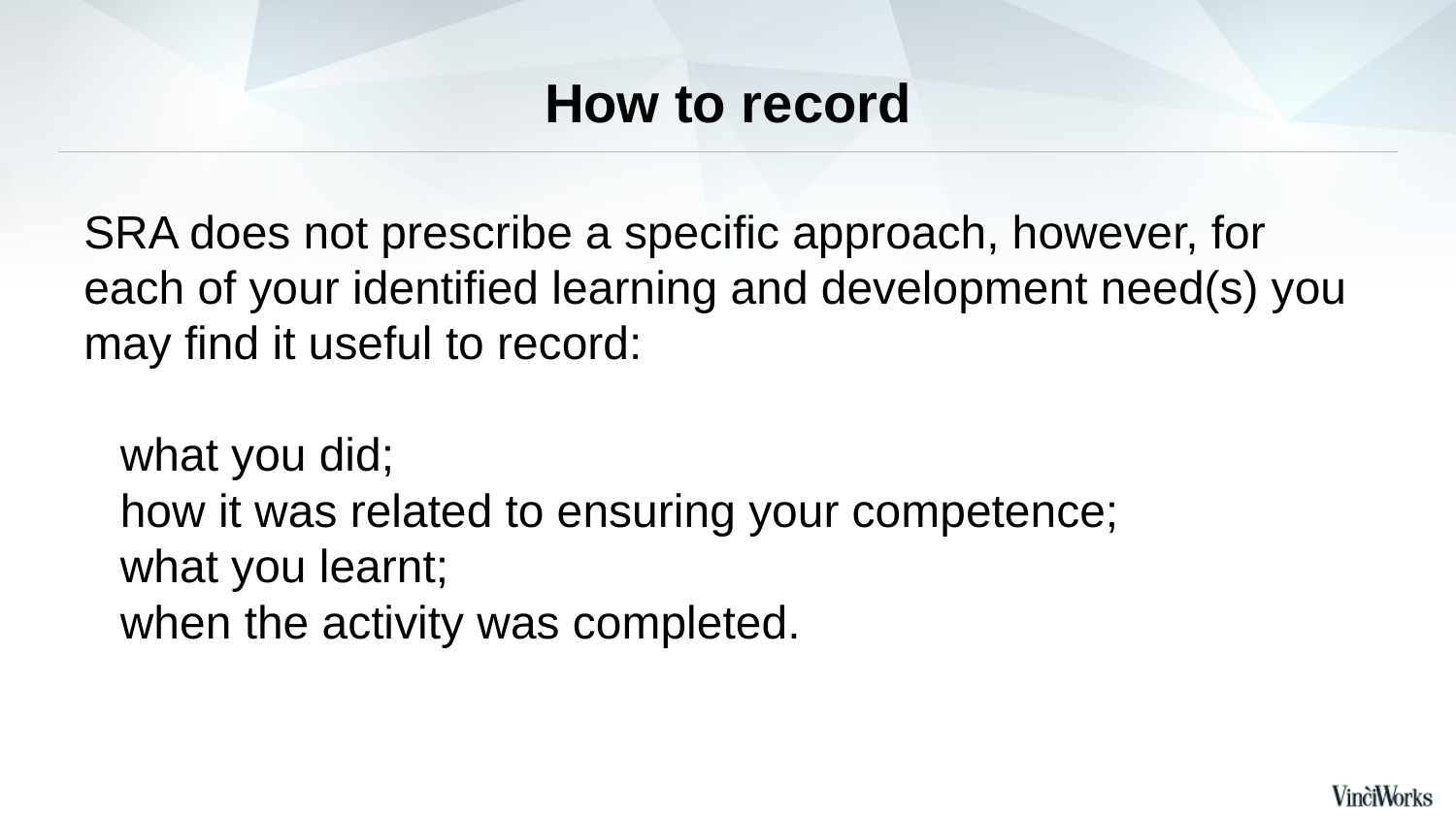

# How to record
SRA does not prescribe a specific approach, however, for each of your identified learning and development need(s) you may find it useful to record:

what you did;
how it was related to ensuring your competence;
what you learnt;
when the activity was completed.